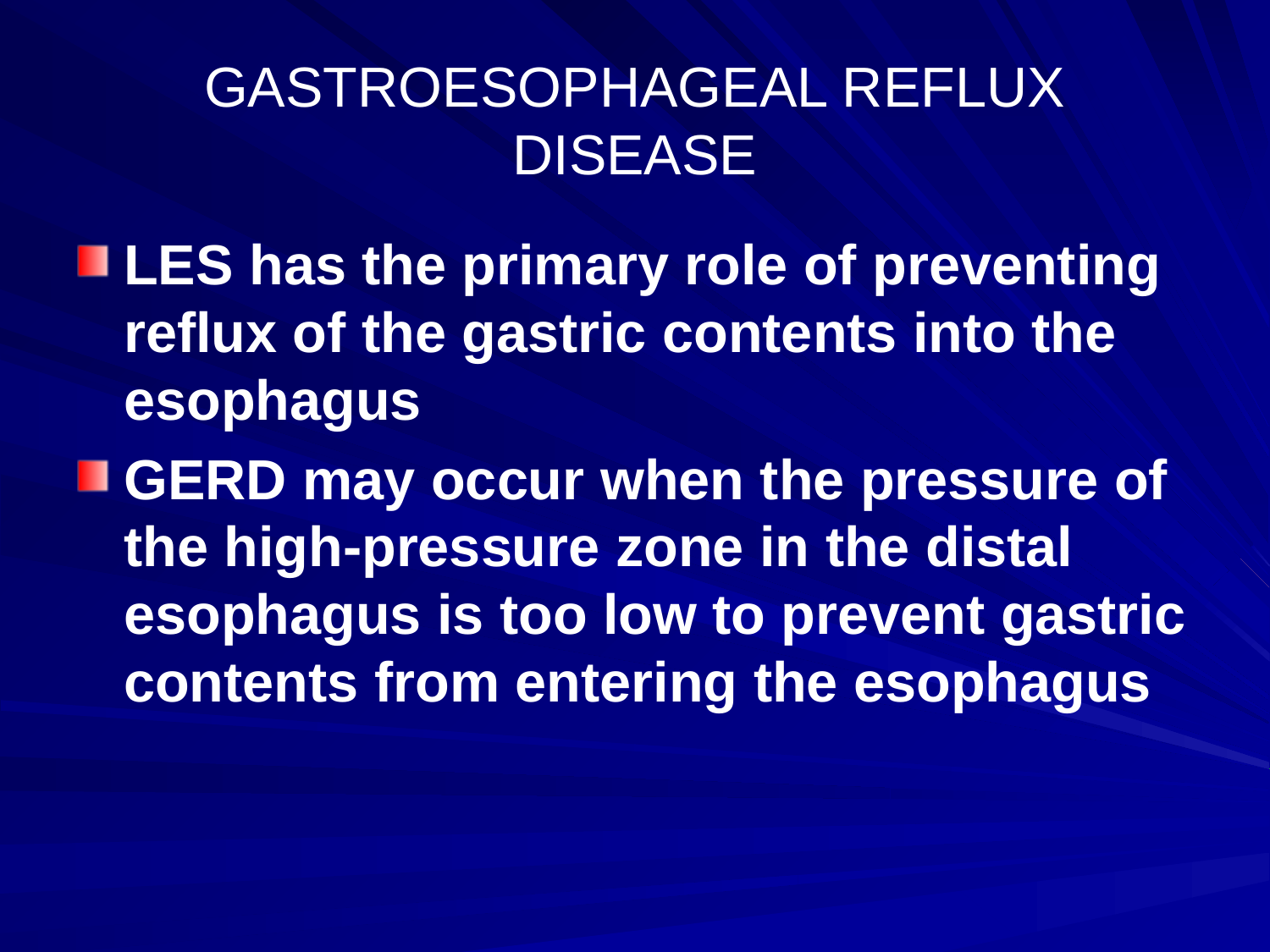

# GASTROESOPHAGEAL REFLUX DISEASE
LES has the primary role of preventing reflux of the gastric contents into the esophagus
GERD may occur when the pressure of the high-pressure zone in the distal esophagus is too low to prevent gastric contents from entering the esophagus